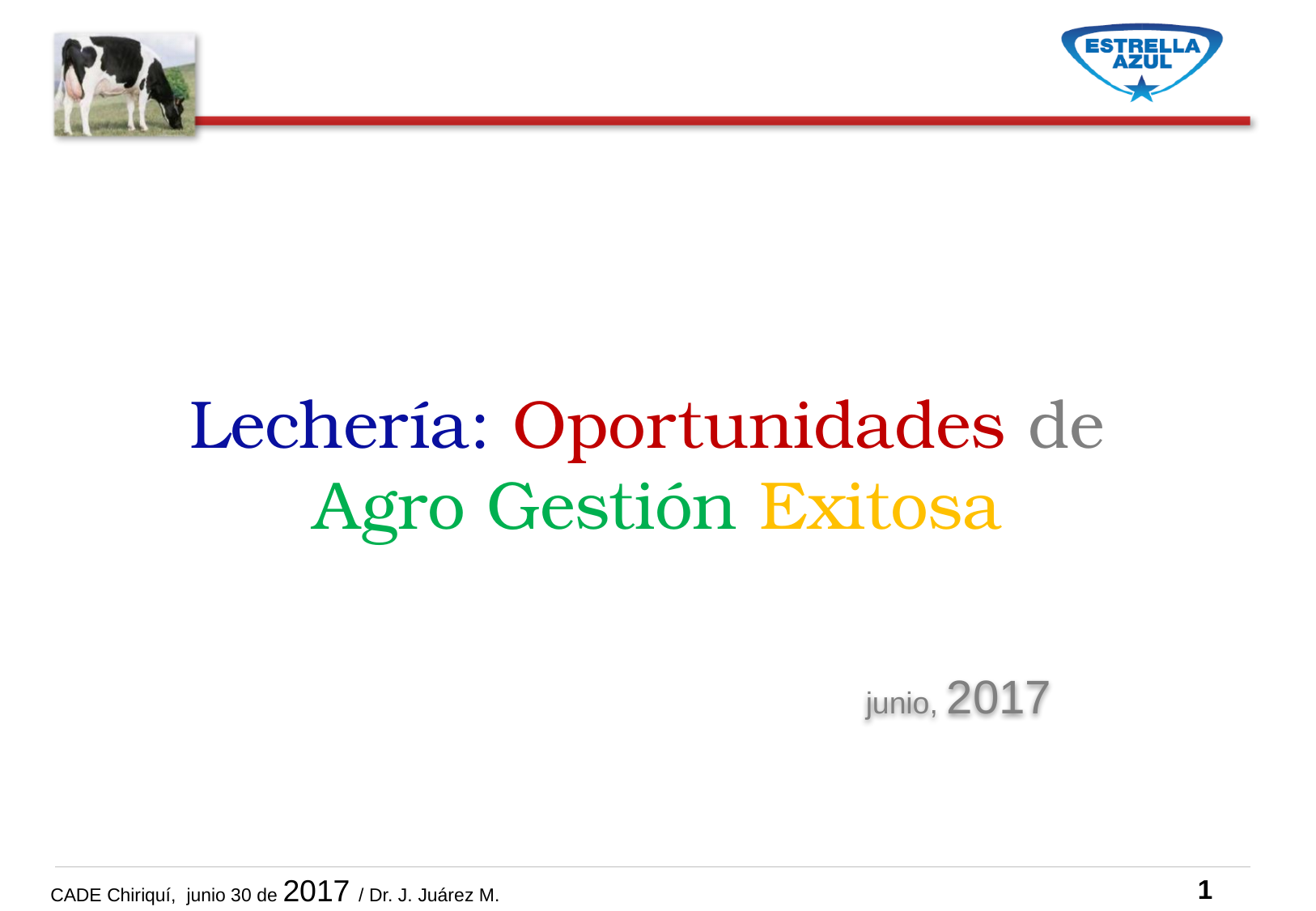

Lechería: Oportunidades de
Agro Gestión Exitosa
junio, 2017
1
CADE Chiriquí,  junio 30 de 2017 / Dr. J. Juárez M.